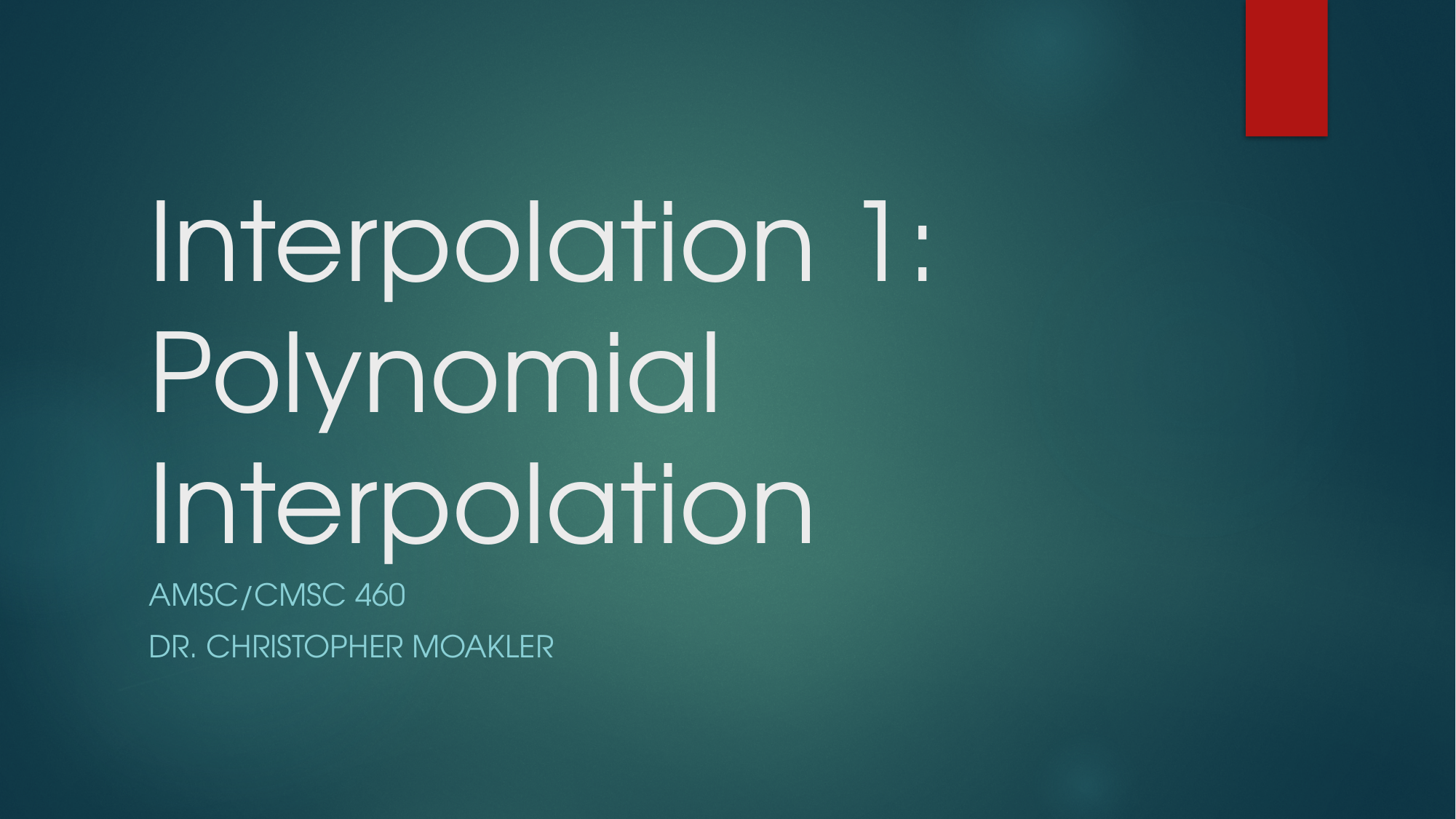

# Interpolation 1: Polynomial Interpolation
AMSC/CMSC 460
Dr. Christopher Moakler